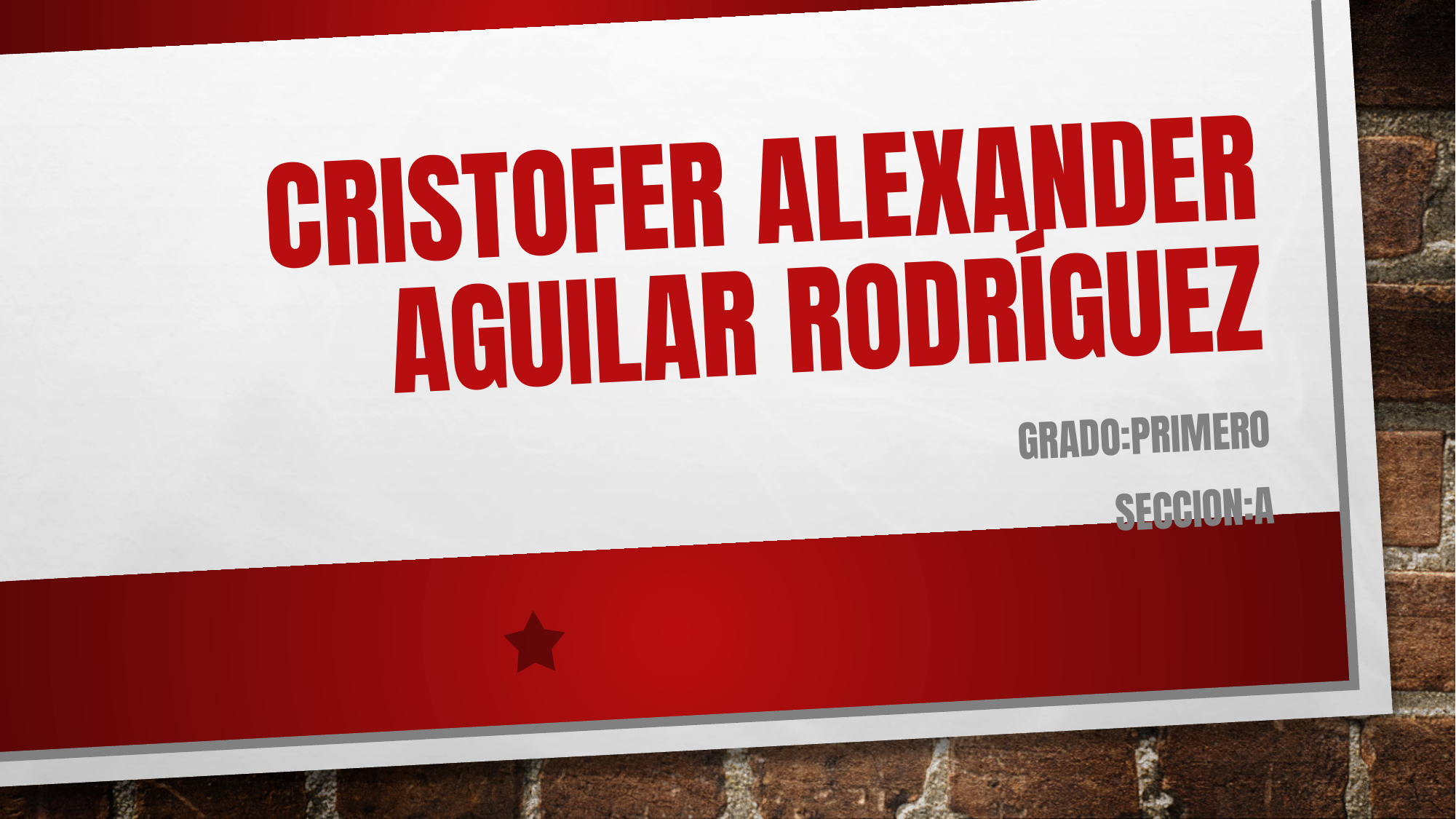

# Cristofer Alexander Aguilar Rodríguez
Grado:primero
Seccion:A